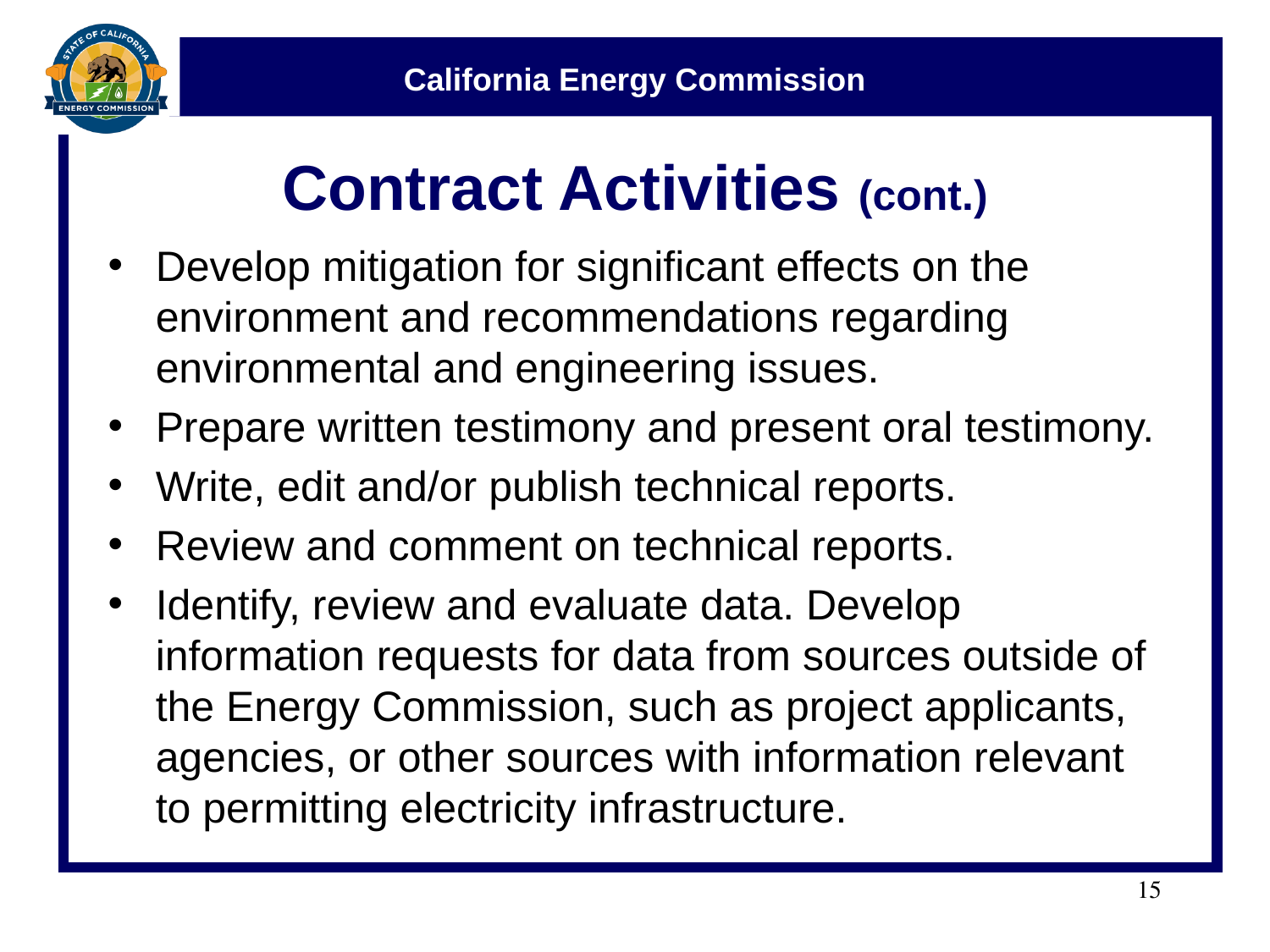

# Contract Activities (cont.)
Develop mitigation for significant effects on the environment and recommendations regarding environmental and engineering issues.
Prepare written testimony and present oral testimony.
Write, edit and/or publish technical reports.
Review and comment on technical reports.
Identify, review and evaluate data. Develop information requests for data from sources outside of the Energy Commission, such as project applicants, agencies, or other sources with information relevant to permitting electricity infrastructure.

15